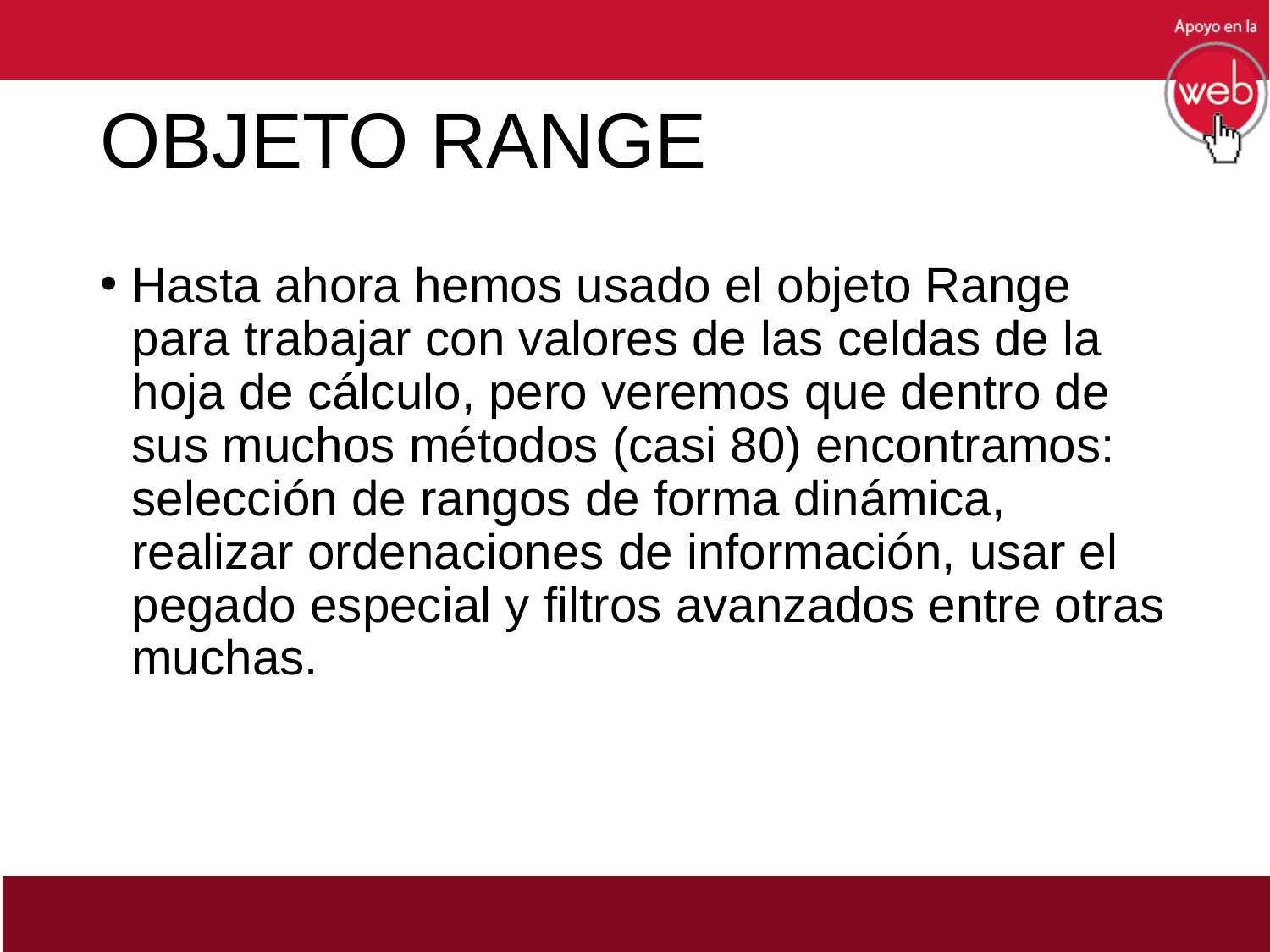

# OBJETO RANGE
Hasta ahora hemos usado el objeto Range para trabajar con valores de las celdas de la hoja de cálculo, pero veremos que dentro de sus muchos métodos (casi 80) encontramos: selección de rangos de forma dinámica, realizar ordenaciones de información, usar el pegado especial y filtros avanzados entre otras muchas.